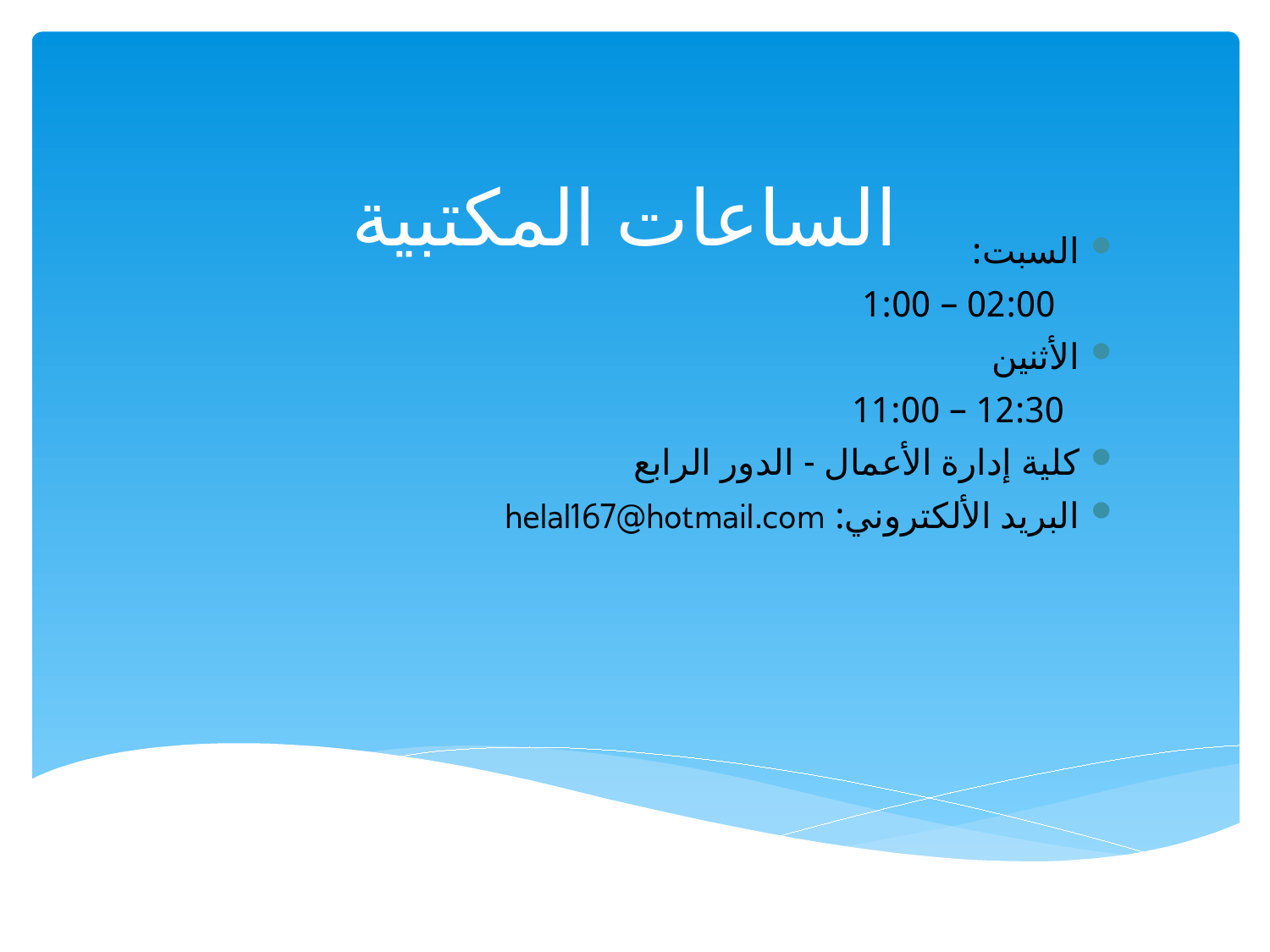

# الساعات المكتبية
السبت:
       02:00 – 1:00
الأثنين
      12:30 – 11:00
كلية إدارة الأعمال - الدور الرابع
البريد الألكتروني: helal167@hotmail.com